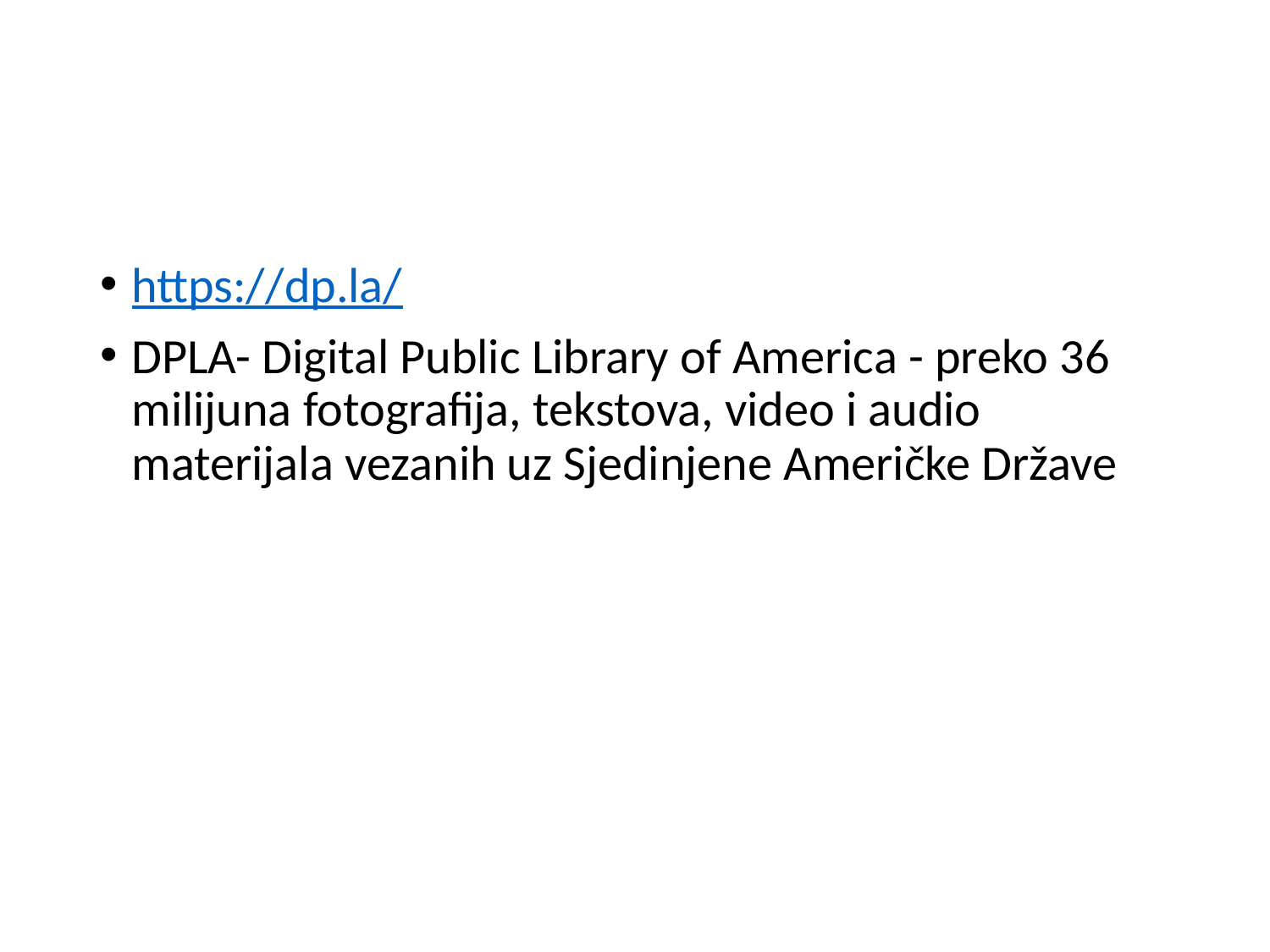

#
https://dp.la/
DPLA- Digital Public Library of America - preko 36 milijuna fotografija, tekstova, video i audio materijala vezanih uz Sjedinjene Američke Države